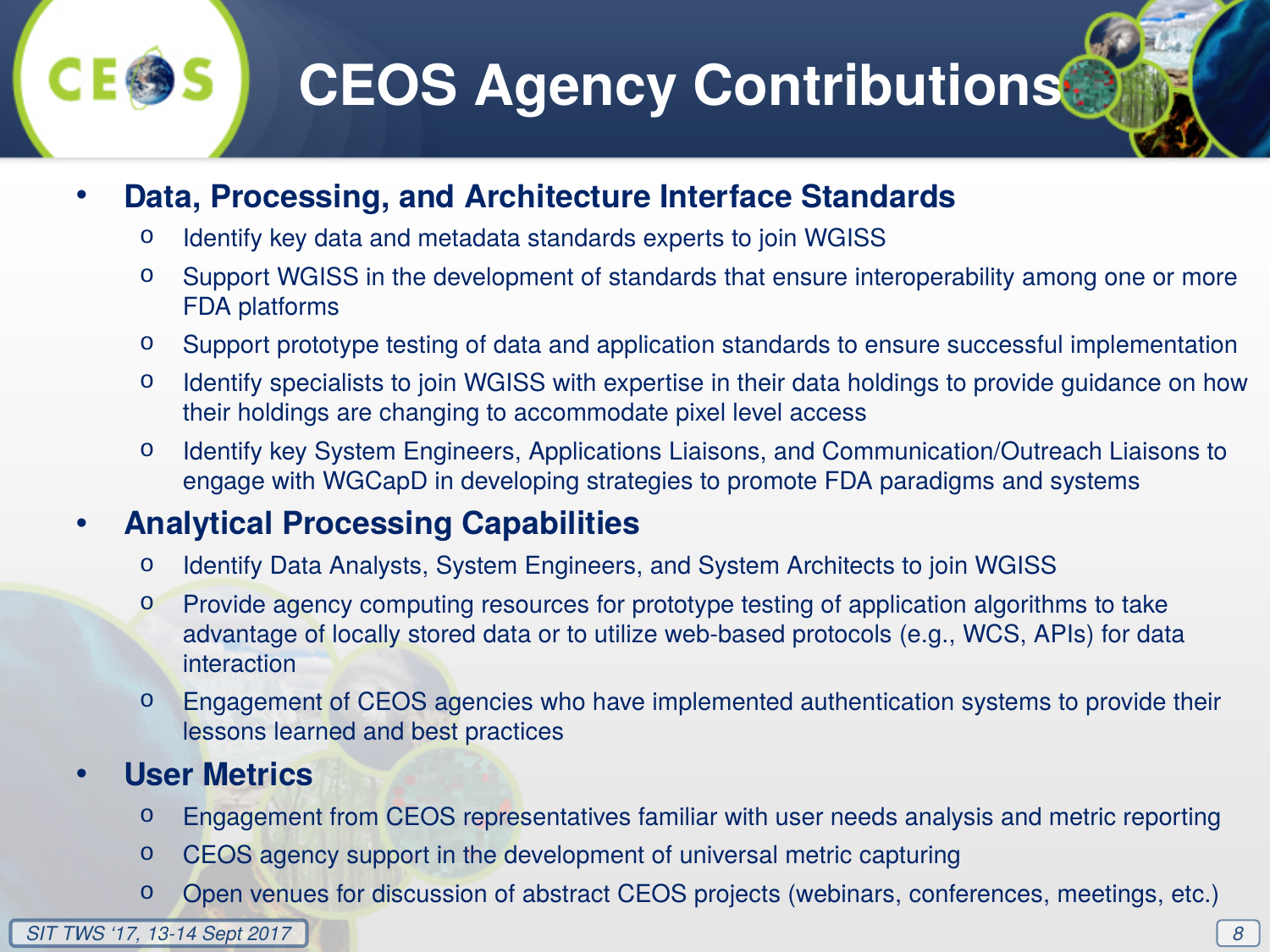

CEOS Agency Contributions
Data, Processing, and Architecture Interface Standards
Identify key data and metadata standards experts to join WGISS
Support WGISS in the development of standards that ensure interoperability among one or more FDA platforms
Support prototype testing of data and application standards to ensure successful implementation
Identify specialists to join WGISS with expertise in their data holdings to provide guidance on how their holdings are changing to accommodate pixel level access
Identify key System Engineers, Applications Liaisons, and Communication/Outreach Liaisons to engage with WGCapD in developing strategies to promote FDA paradigms and systems
Analytical Processing Capabilities
Identify Data Analysts, System Engineers, and System Architects to join WGISS
Provide agency computing resources for prototype testing of application algorithms to take advantage of locally stored data or to utilize web-based protocols (e.g., WCS, APIs) for data interaction
Engagement of CEOS agencies who have implemented authentication systems to provide their lessons learned and best practices
User Metrics
Engagement from CEOS representatives familiar with user needs analysis and metric reporting
CEOS agency support in the development of universal metric capturing
Open venues for discussion of abstract CEOS projects (webinars, conferences, meetings, etc.)
8